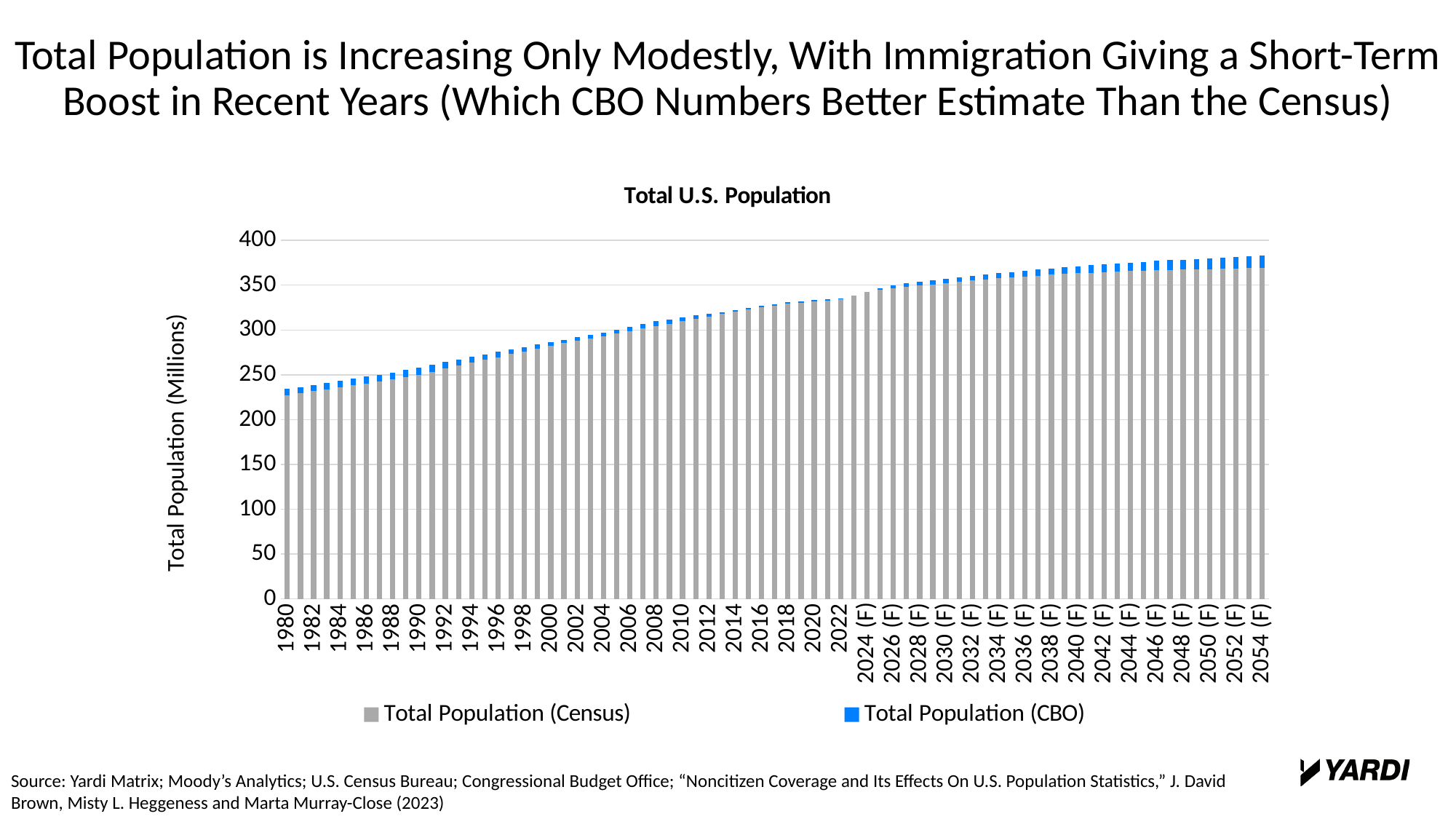

Total Population is Increasing Only Modestly, With Immigration Giving a Short-Term Boost in Recent Years (Which CBO Numbers Better Estimate Than the Census)

### Chart: Total U.S. Population

| Category |  |  |
|---|---|---|
| 1980 | 227.53135502103902 | 6.609644978960972 |
| 1981 | 229.7416038803669 | 6.598396119633094 |
| 1982 | 231.93269614872128 | 6.684303851278713 |
| 1983 | 234.04493173944346 | 6.895068260556542 |
| 1984 | 236.084351187035 | 7.104648812964996 |
| 1985 | 238.2020903738439 | 7.274909626156102 |
| 1986 | 240.40093478175623 | 7.445065218243769 |
| 1987 | 242.56500603898803 | 7.673993961011973 |
| 1988 | 244.7808416011282 | 7.9101583988718005 |
| 1989 | 247.1584323089444 | 8.048567691055581 |
| 1990 | 250.03536786989588 | 7.880632130104118 |
| 1991 | 253.4206140420083 | 7.643385957991711 |
| 1992 | 256.9393521671808 | 7.239647832819173 |
| 1993 | 260.31494004617025 | 6.93705995382976 |
| 1994 | 263.51706272144526 | 6.656937278554722 |
| 1995 | 266.65950104256626 | 6.349498957433752 |
| 1996 | 269.79792827809604 | 5.903071721903984 |
| 1997 | 273.04381687632855 | 5.337183123671423 |
| 1998 | 276.24739496519277 | 4.764605034807232 |
| 1999 | 279.4338430543491 | 4.220156945650899 |
| 2000 | 282.5140493533946 | 3.764950646605371 |
| 2001 | 285.30624936866013 | 3.7367506313398735 |
| 2002 | 287.9291683429442 | 3.9488316570557913 |
| 2003 | 290.4467932394706 | 4.171206760529401 |
| 2004 | 293.1402127769254 | 4.134787223074568 |
| 2005 | 295.8758870785013 | 4.306112921498709 |
| 2006 | 298.73477249506675 | 4.89222750493326 |
| 2007 | 301.5935411602352 | 5.43245883976482 |
| 2008 | 304.4287578094751 | 5.258242190524925 |
| 2009 | 307.09855370749165 | 4.407446292508325 |
| 2010 | 309.662451028449 | 4.322548971550987 |
| 2011 | 312.30540953955665 | 3.7905904604433545 |
| 2012 | 315.03054346302383 | 2.9994565369761403 |
| 2013 | 317.755323001191 | 2.101676998809012 |
| 2014 | 320.42109694366576 | 1.3449030563342603 |
| 2015 | 322.9652744078166 | 1.564725592183379 |
| 2016 | 325.32612424166126 | 1.7158757583387114 |
| 2017 | 327.4289451641491 | 1.470054835850874 |
| 2018 | 329.2169995575403 | 1.5910004424596877 |
| 2019 | 330.6192417296376 | 1.5797582703623902 |
| 2020 | 331.64133810732886 | 1.6216618926711135 |
| 2021 | 332.83661191188173 | 1.3443880881182508 |
| 2022 | 335.12457625818064 | 0.33342374181938794 |
| 2023 | 338.58061613665524 | -0.1386161366552301 |
| 2024 (F) | 342.3977140850899 | -0.10271408508987179 |
| 2025 (F) | 344.8682043547044 | 1.3657956452955773 |
| 2026 (F) | 346.5233138023816 | 2.9656861976183677 |
| 2027 (F) | 348.0540380925169 | 3.8939619074830603 |
| 2028 (F) | 349.5396542372043 | 4.143345762795718 |
| 2029 (F) | 350.9867180902004 | 4.400281909799617 |
| 2030 (F) | 352.40426222343825 | 4.653737776561741 |
| 2031 (F) | 353.7847083150817 | 4.907291684918334 |
| 2032 (F) | 355.09169332533577 | 5.193306674664257 |
| 2033 (F) | 356.33107759425707 | 5.5009224057429265 |
| 2034 (F) | 357.5139658365664 | 5.816034163433585 |
| 2035 (F) | 358.62631698310264 | 6.147683016897361 |
| 2036 (F) | 359.6658832090882 | 6.4981167909118085 |
| 2037 (F) | 360.64698699033363 | 6.852013009666393 |
| 2038 (F) | 361.5602409396279 | 7.216759060372112 |
| 2039 (F) | 362.40503278291567 | 7.592967217084322 |
| 2040 (F) | 363.1827660650347 | 7.978233934965317 |
| 2041 (F) | 363.9011227031632 | 8.364877296836823 |
| 2042 (F) | 364.5582640231328 | 8.756735976867219 |
| 2043 (F) | 365.1476282298734 | 9.160371770126574 |
| 2044 (F) | 365.69345512340226 | 9.55654487659774 |
| 2045 (F) | 366.1923406540062 | 9.95165934599379 |
| 2046 (F) | 366.64080684928985 | 10.35219315071015 |
| 2047 (F) | 367.0090526454116 | 10.791947354588387 |
| 2048 (F) | 367.3417111783505 | 11.231288821649457 |
| 2049 (F) | 367.6628660090782 | 11.650133990921802 |
| 2050 (F) | 367.9680559362902 | 12.057944063709783 |
| 2051 (F) | 368.2752785767379 | 12.442721423262128 |
| 2052 (F) | 368.5917483124994 | 12.802251687500586 |
| 2053 (F) | 368.9174915195307 | 13.144508480469312 |
| 2054 (F) | 369.247149694524 | 13.478850305475987 |
Source: Yardi Matrix; Moody’s Analytics; U.S. Census Bureau; Congressional Budget Office; “Noncitizen Coverage and Its Effects On U.S. Population Statistics,” J. David Brown, Misty L. Heggeness and Marta Murray-Close (2023)